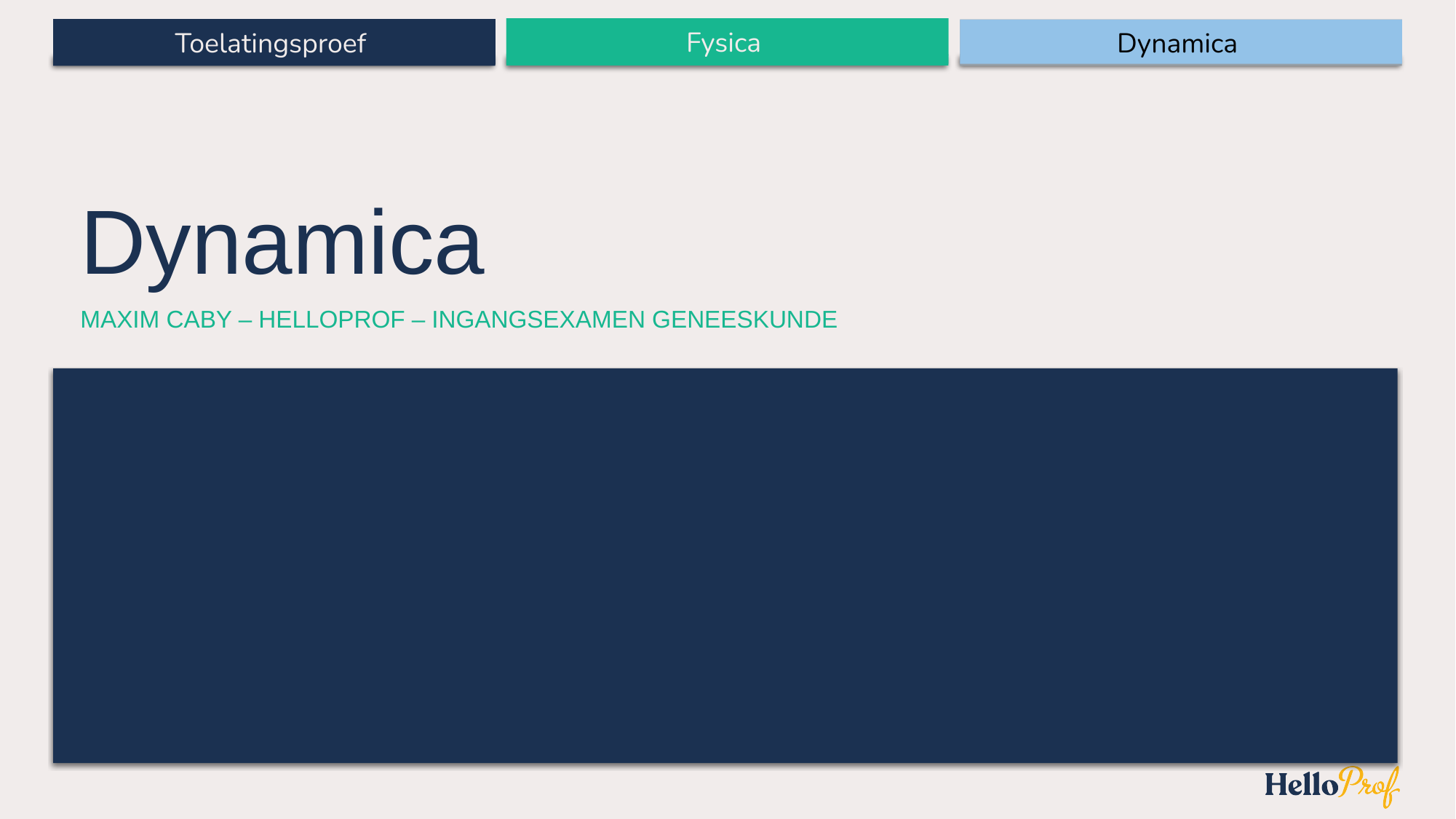

# Dynamica
Maxim Caby – Helloprof – Ingangsexamen geneeskunde